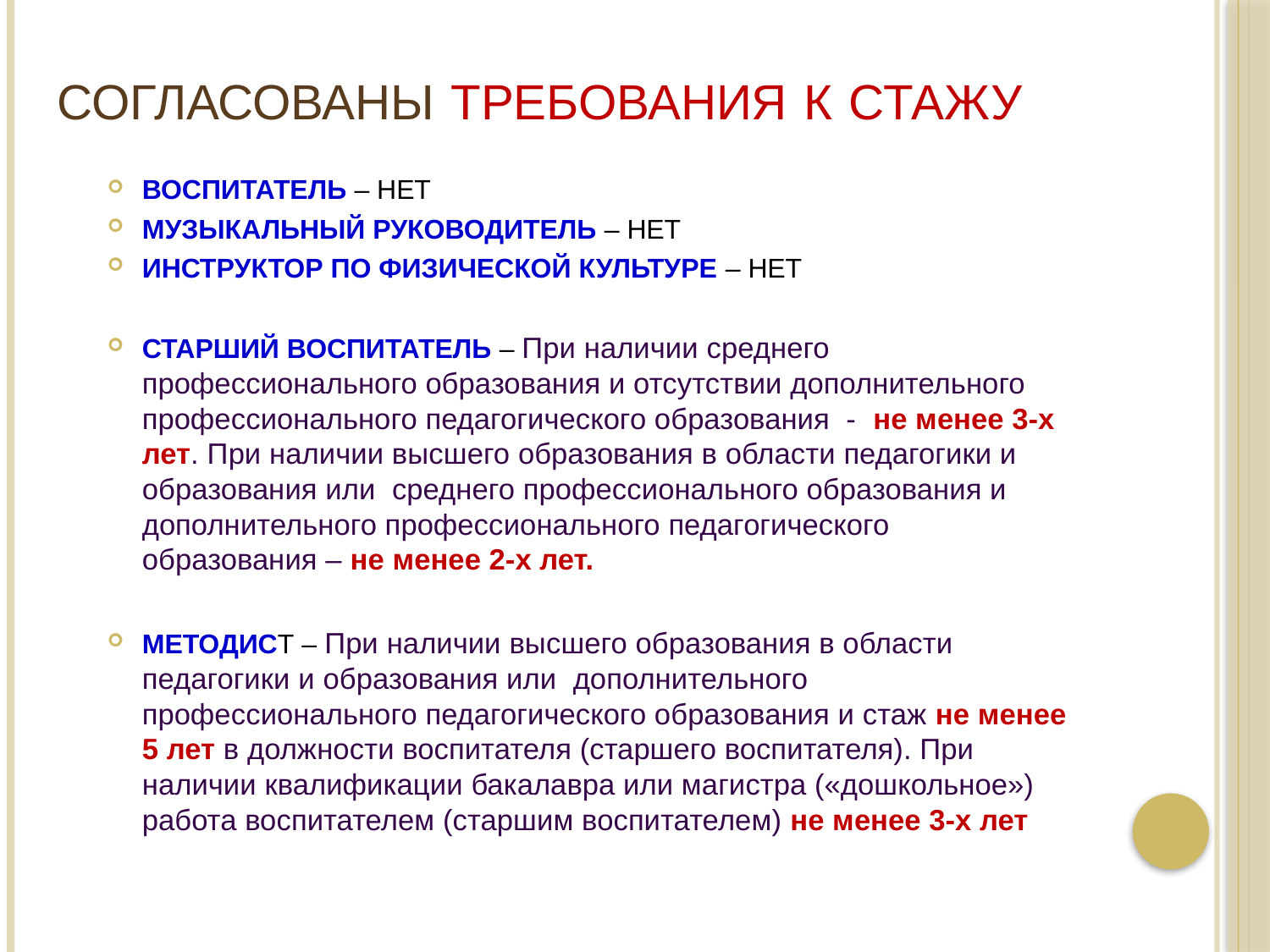

# СОГЛАСОВАНЫ ТРЕБОВАНИЯ К СТАЖУ
ВОСПИТАТЕЛЬ – НЕТ
МУЗЫКАЛЬНЫЙ РУКОВОДИТЕЛЬ – НЕТ
ИНСТРУКТОР ПО ФИЗИЧЕСКОЙ КУЛЬТУРЕ – НЕТ

СТАРШИЙ ВОСПИТАТЕЛЬ – При наличии среднего профессионального образования и отсутствии дополнительного профессионального педагогического образования  -  не менее 3-х лет. При наличии высшего образования в области педагогики и образования или  среднего профессионального образования и дополнительного профессионального педагогического образования – не менее 2-х лет.

МЕТОДИСТ – При наличии высшего образования в области педагогики и образования или  дополнительного профессионального педагогического образования и стаж не менее 5 лет в должности воспитателя (старшего воспитателя). При наличии квалификации бакалавра или магистра («дошкольное») работа воспитателем (старшим воспитателем) не менее 3-х лет